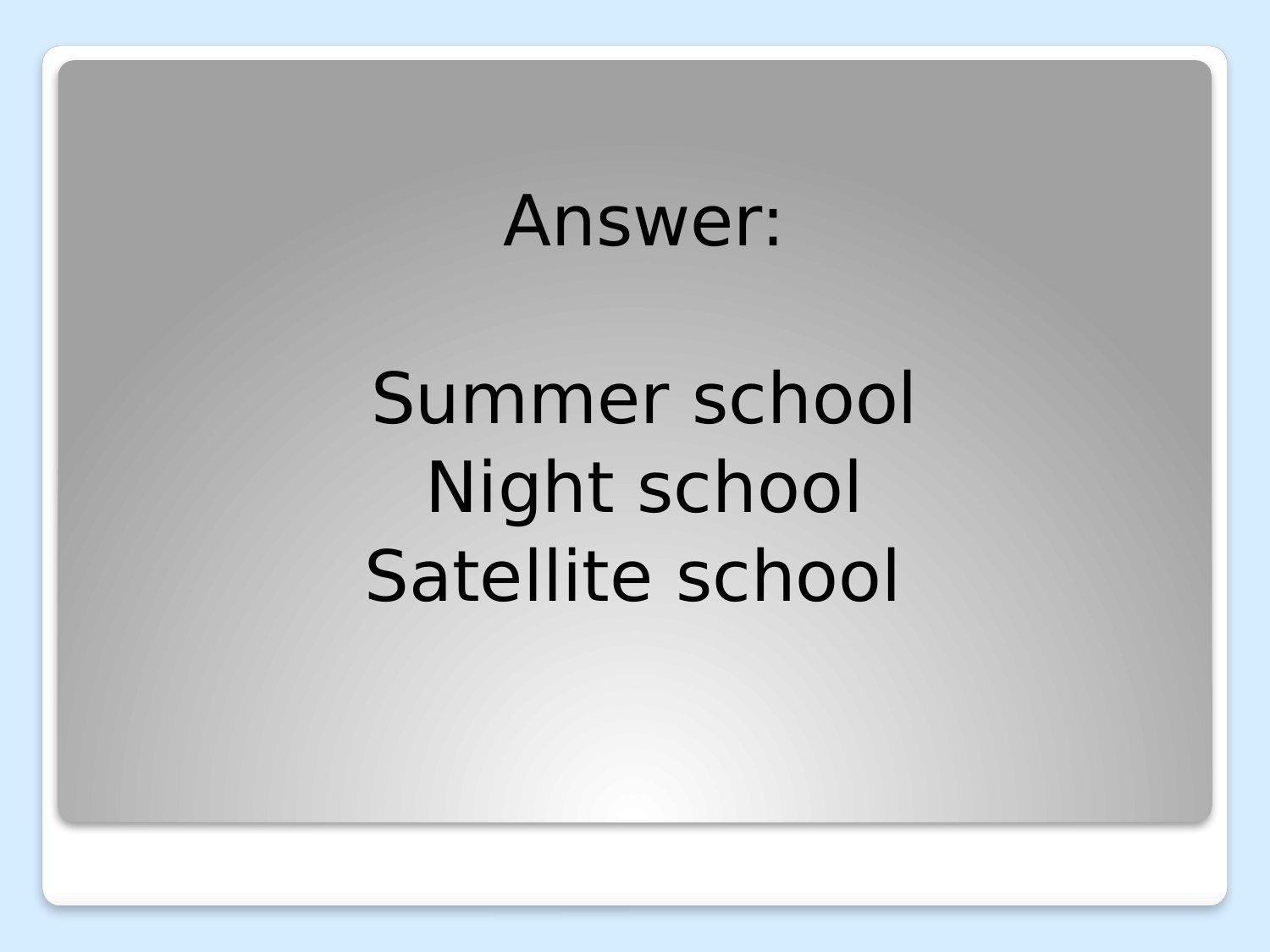

Answer:

Summer school
Night school
Satellite school
#